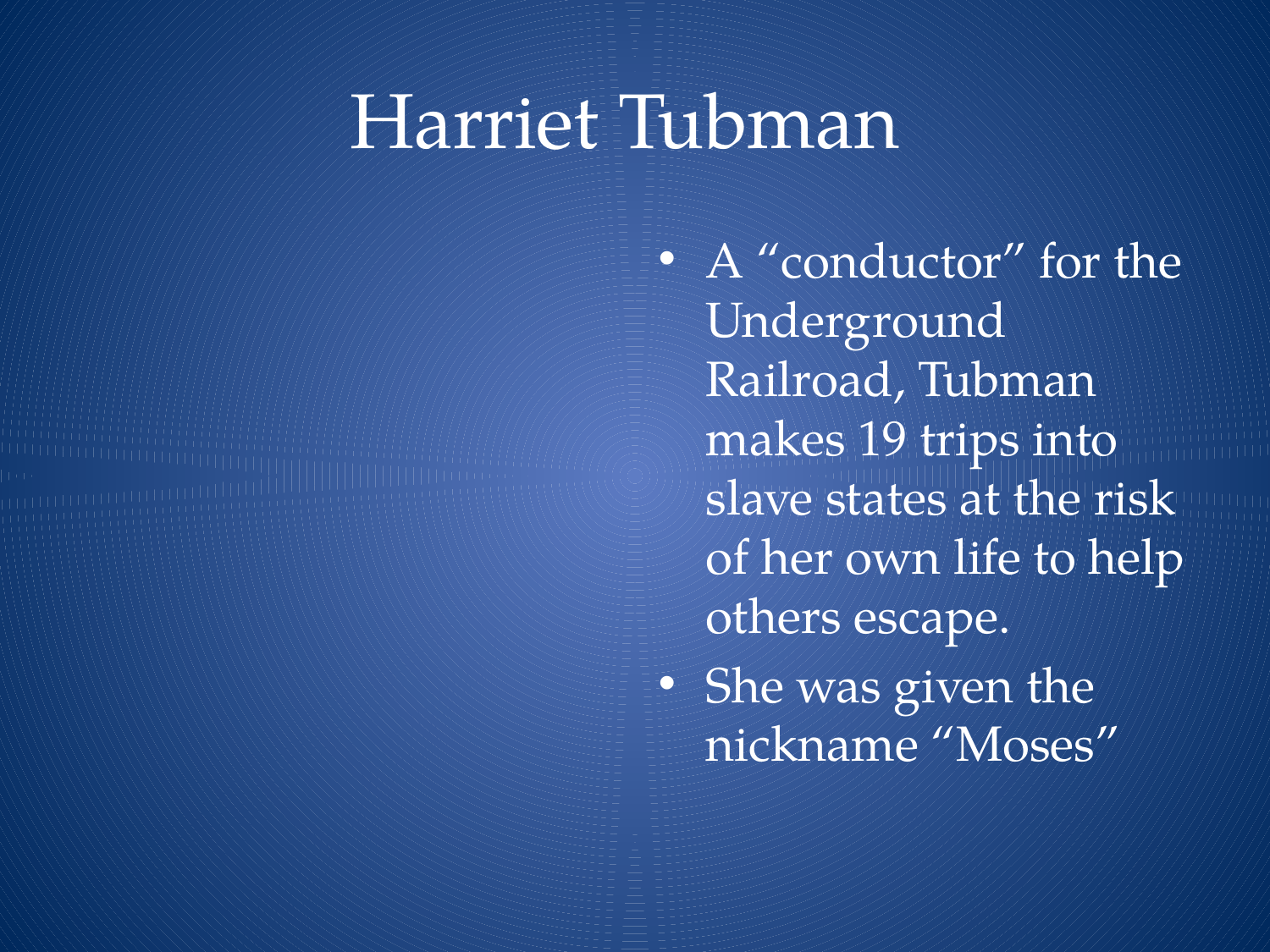

# Harriet Tubman

A “conductor” for the Underground Railroad, Tubman makes 19 trips into slave states at the risk of her own life to help others escape.
She was given the nickname “Moses”